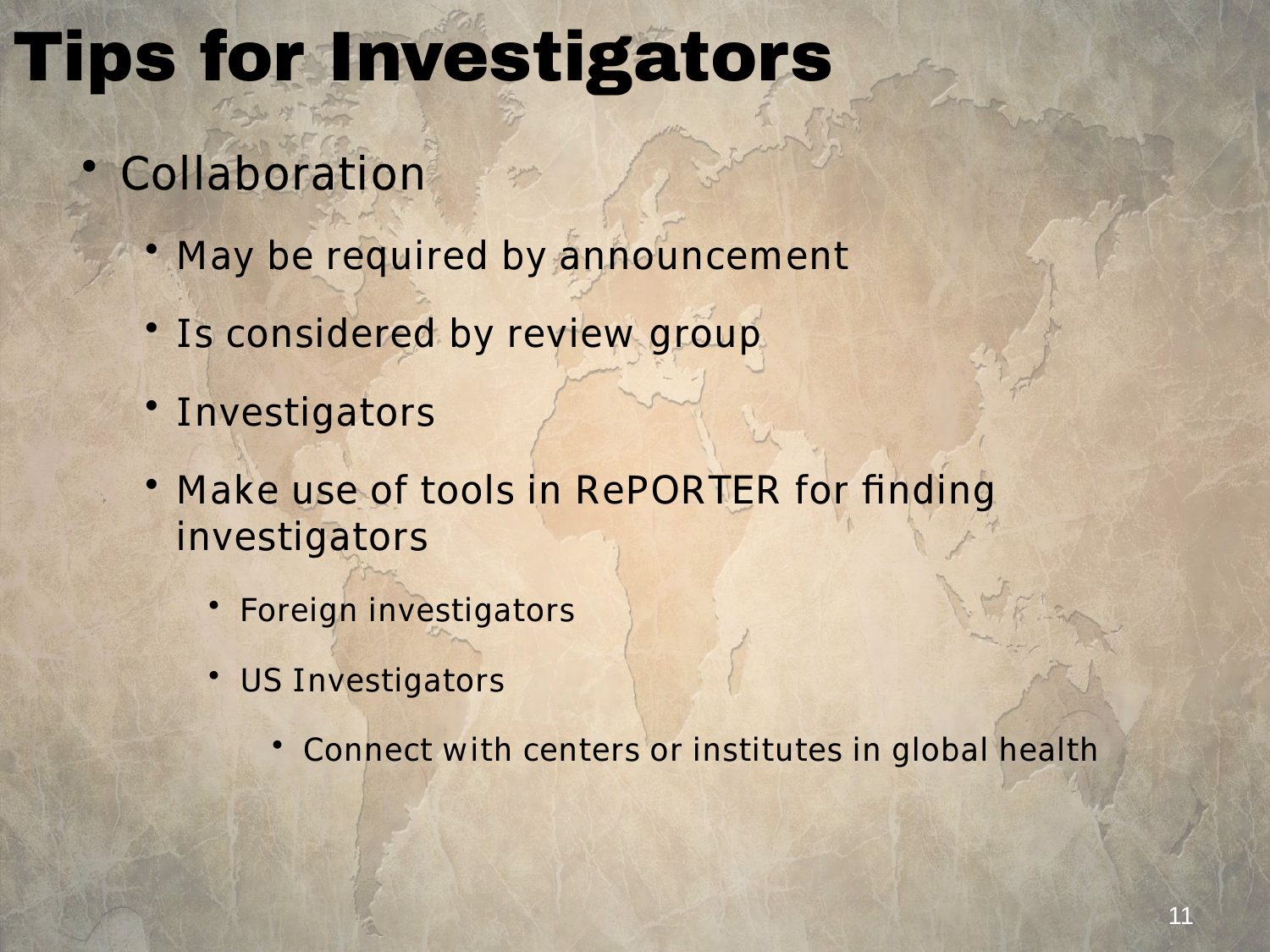

# Tips for Investigators
Collaboration
May be required by announcement
Is considered by review group
Investigators
Make use of tools in RePORTER for finding investigators
Foreign investigators
US Investigators
Connect with centers or institutes in global health

11